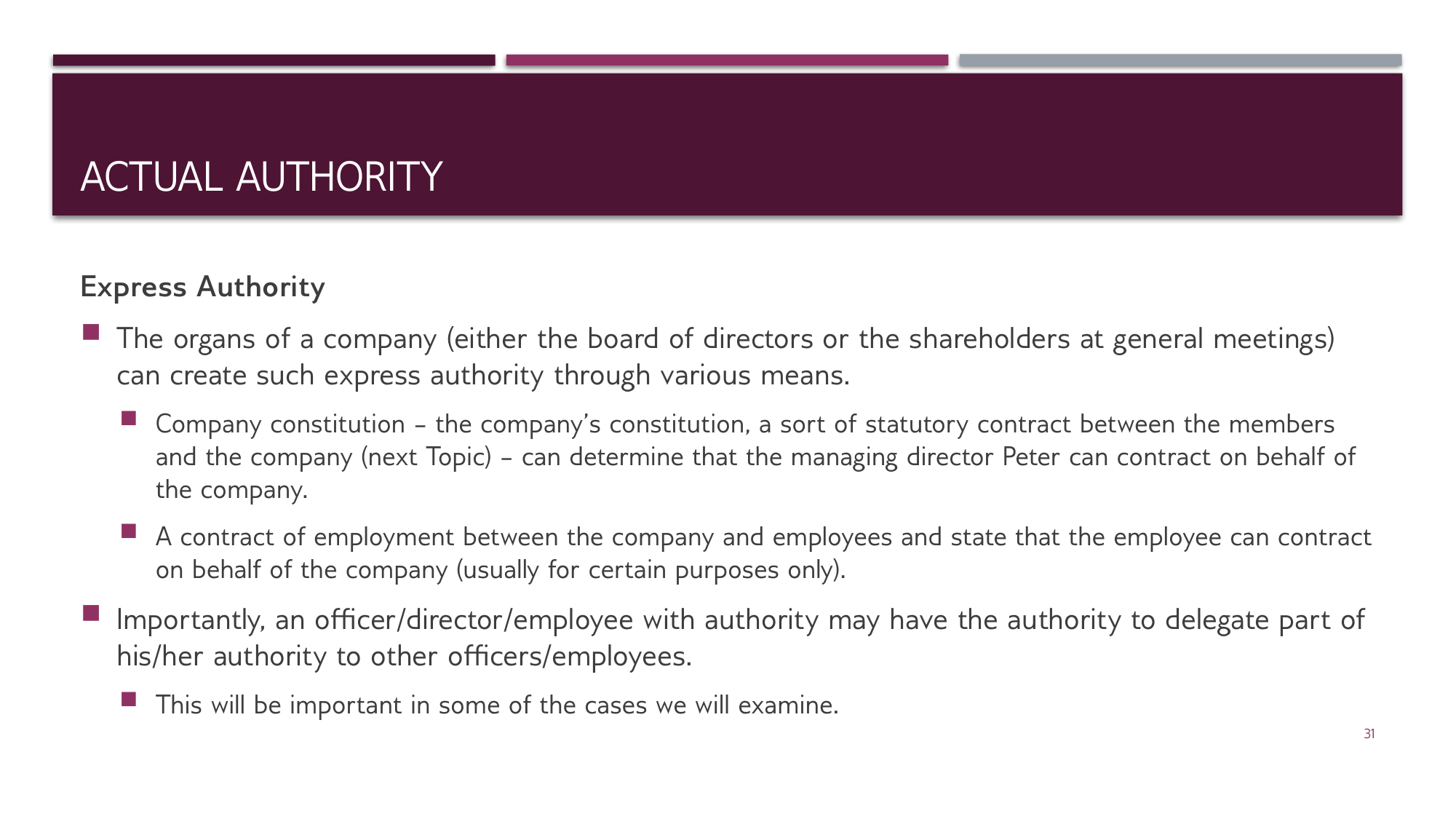

# Actual authority
Express Authority
The organs of a company (either the board of directors or the shareholders at general meetings) can create such express authority through various means.
Company constitution – the company’s constitution, a sort of statutory contract between the members and the company (next Topic) – can determine that the managing director Peter can contract on behalf of the company.
A contract of employment between the company and employees and state that the employee can contract on behalf of the company (usually for certain purposes only).
Importantly, an officer/director/employee with authority may have the authority to delegate part of his/her authority to other officers/employees.
This will be important in some of the cases we will examine.

31